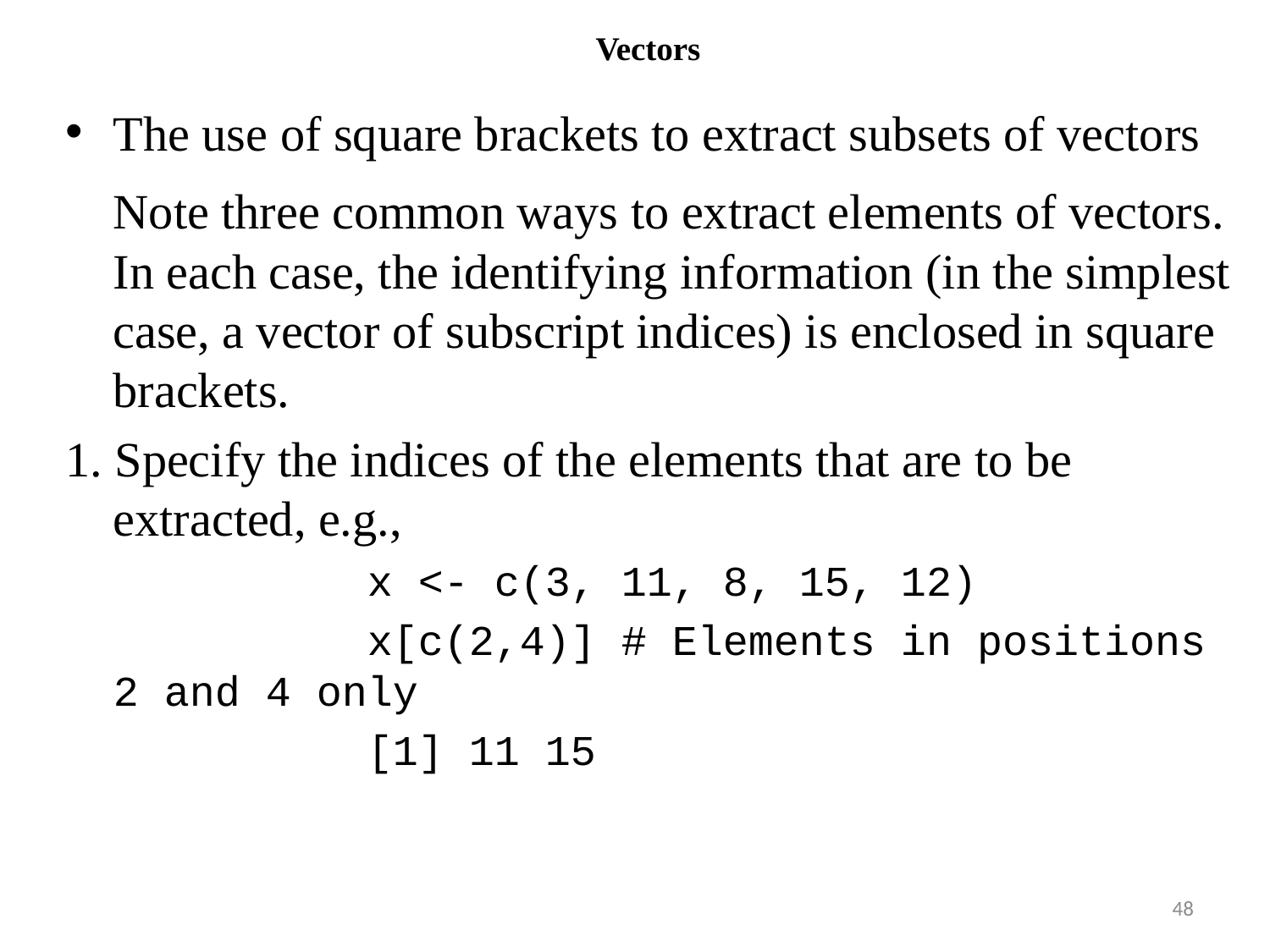

# Vectors
The use of square brackets to extract subsets of vectors
	Note three common ways to extract elements of vectors. In each case, the identifying information (in the simplest case, a vector of subscript indices) is enclosed in square brackets.
1. Specify the indices of the elements that are to be extracted, e.g.,
			x <- c(3, 11, 8, 15, 12)
			x[c(2,4)] # Elements in positions 2 and 4 only
			[1] 11 15
48